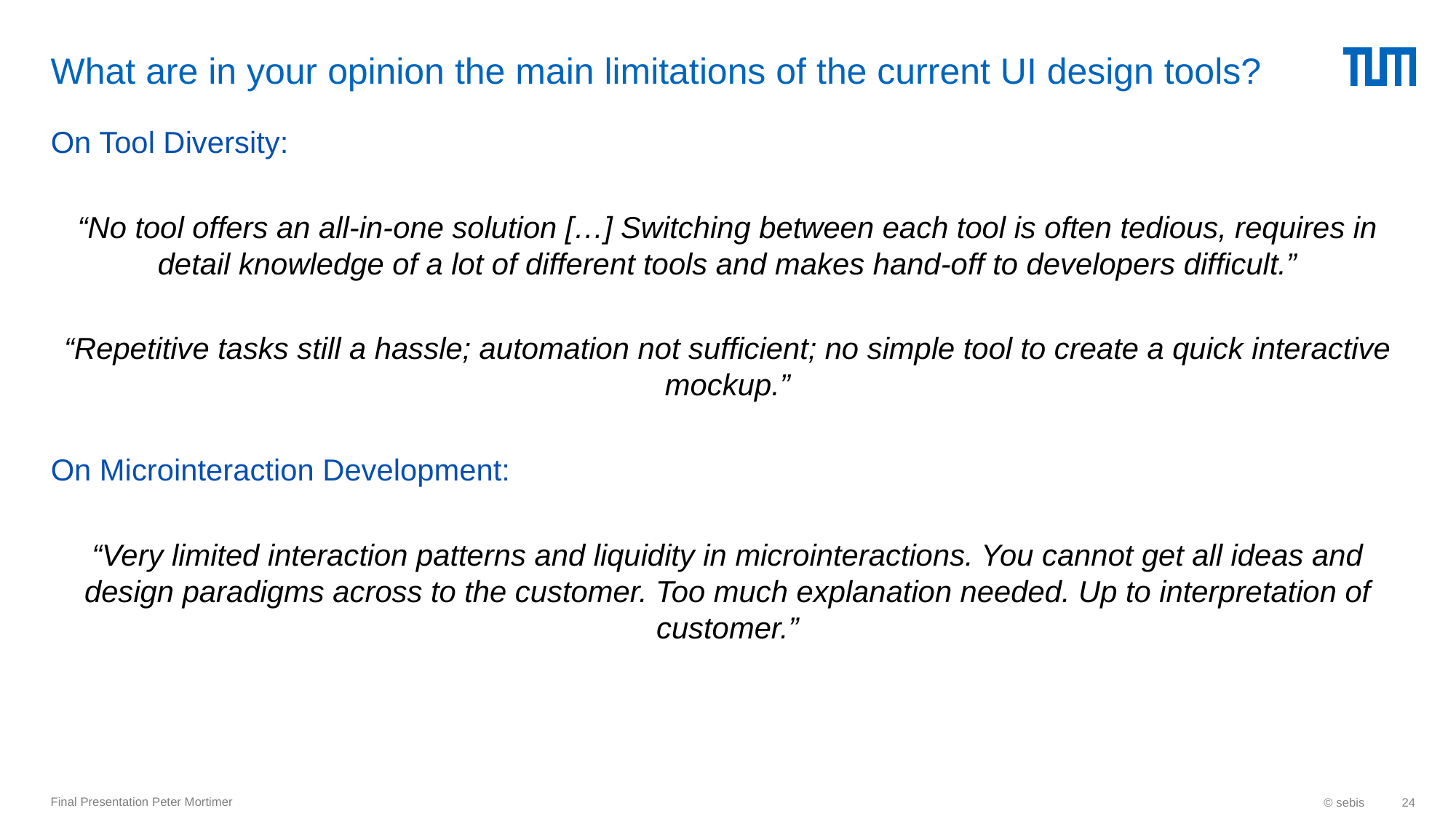

# What are in your opinion the main limitations of the current UI design tools?
On Tool Diversity:

“No tool offers an all-in-one solution […] Switching between each tool is often tedious, requires in detail knowledge of a lot of different tools and makes hand-off to developers difficult.”

“Repetitive tasks still a hassle; automation not sufficient; no simple tool to create a quick interactive mockup.”

On Microinteraction Development:

“Very limited interaction patterns and liquidity in microinteractions. You cannot get all ideas and design paradigms across to the customer. Too much explanation needed. Up to interpretation of customer.”

Final Presentation Peter Mortimer
© sebis
24